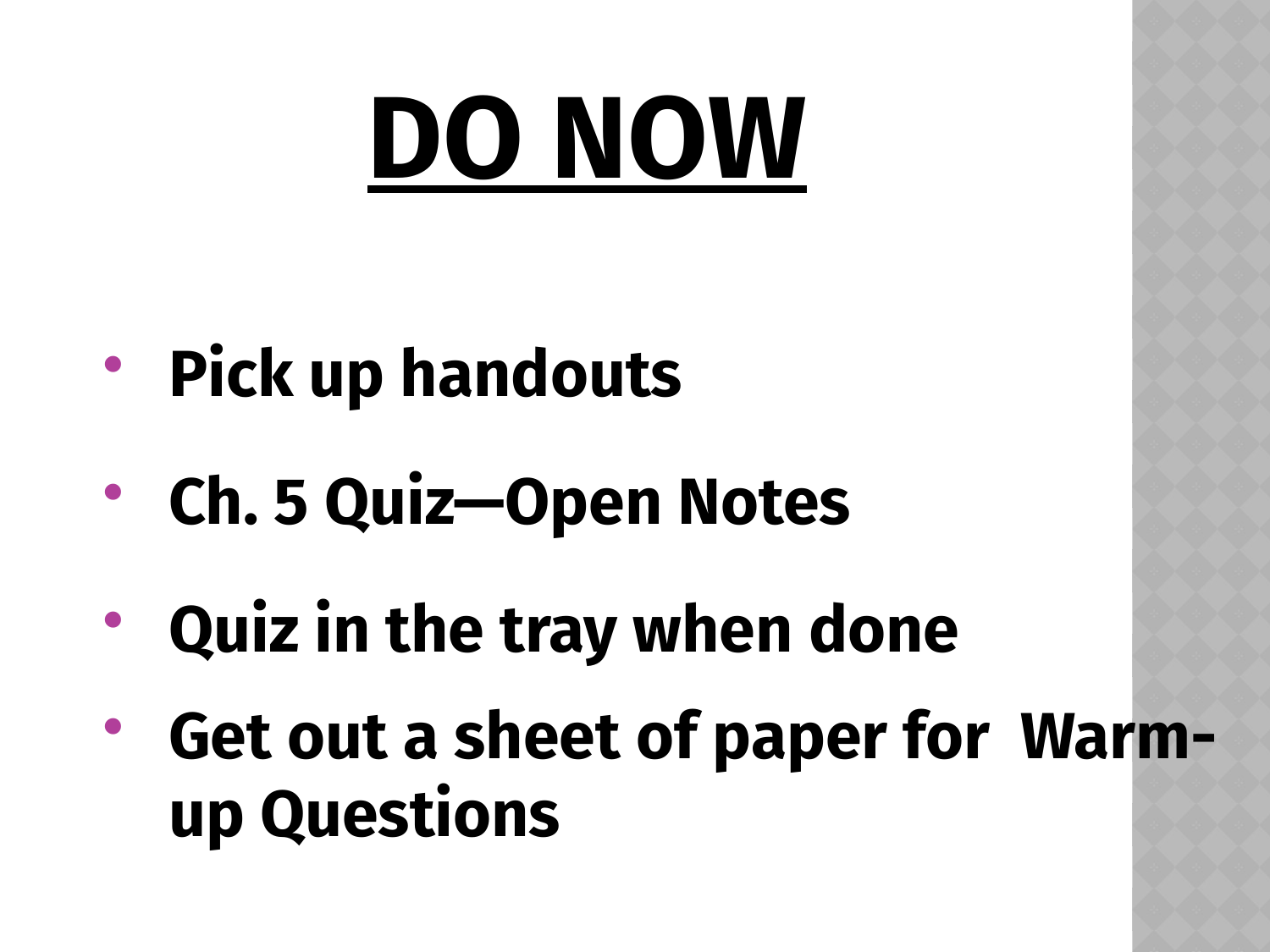

# DO Now
Pick up handouts
Ch. 5 Quiz—Open Notes
Quiz in the tray when done

Get out a sheet of paper for  Warm-up Questions